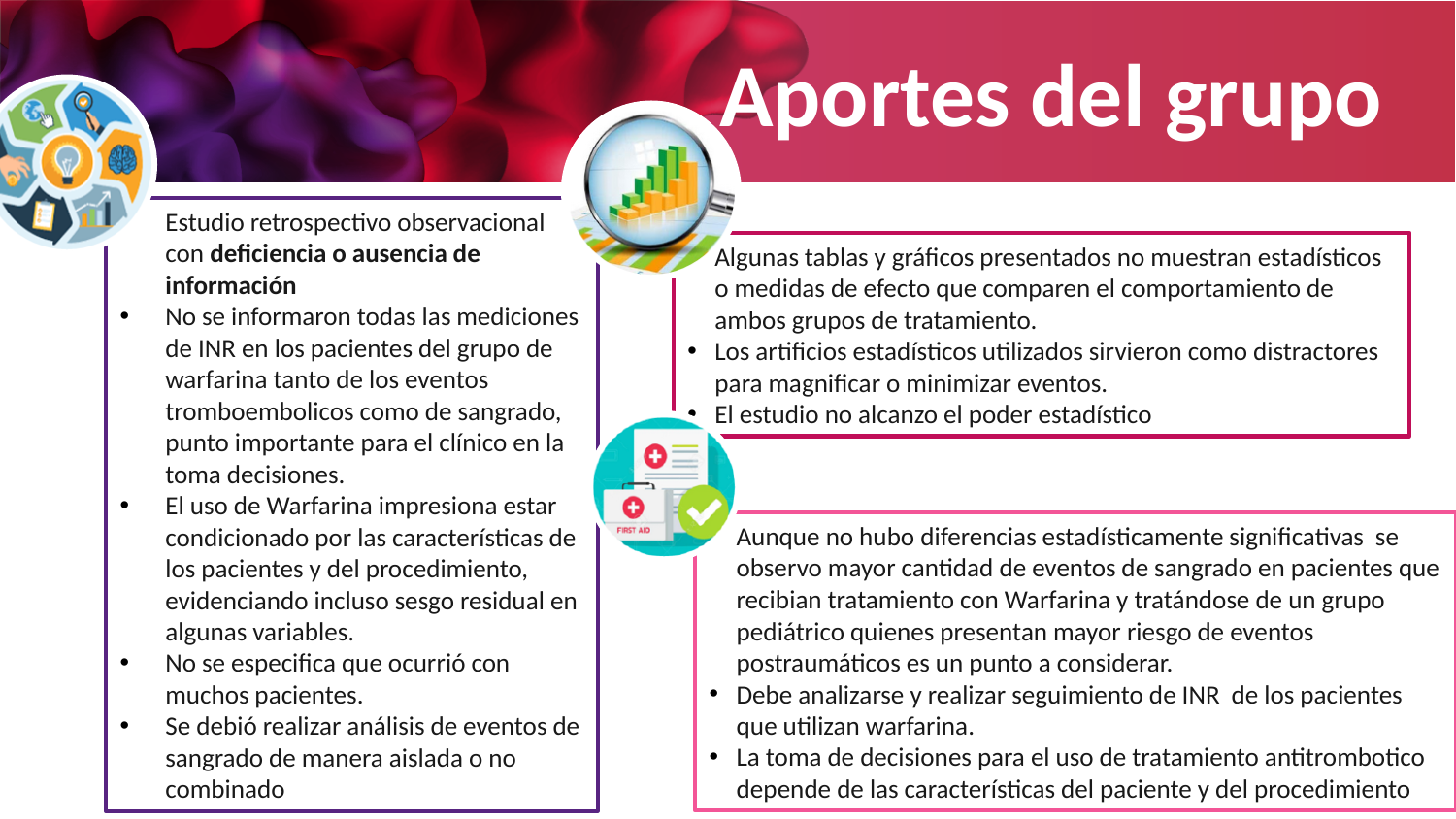

Aportes del grupo

Estudio retrospectivo observacional  con deficiencia o ausencia de información
No se informaron todas las mediciones de INR en los pacientes del grupo de warfarina tanto de los eventos tromboembolicos como de sangrado, punto importante para el clínico en la toma decisiones.
El uso de Warfarina impresiona estar condicionado por las características de los pacientes y del procedimiento, evidenciando incluso sesgo residual en algunas variables.
No se especifica que ocurrió con muchos pacientes.
Se debió realizar análisis de eventos de sangrado de manera aislada o no combinado
Algunas tablas y gráficos presentados no muestran estadísticos o medidas de efecto que comparen el comportamiento de ambos grupos de tratamiento.
Los artificios estadísticos utilizados sirvieron como distractores para magnificar o minimizar eventos.
El estudio no alcanzo el poder estadístico

Aunque no hubo diferencias estadísticamente significativas  se observo mayor cantidad de eventos de sangrado en pacientes que recibian tratamiento con Warfarina y tratándose de un grupo pediátrico quienes presentan mayor riesgo de eventos postraumáticos es un punto a considerar.
Debe analizarse y realizar seguimiento de INR  de los pacientes que utilizan warfarina.
La toma de decisiones para el uso de tratamiento antitrombotico depende de las características del paciente y del procedimiento